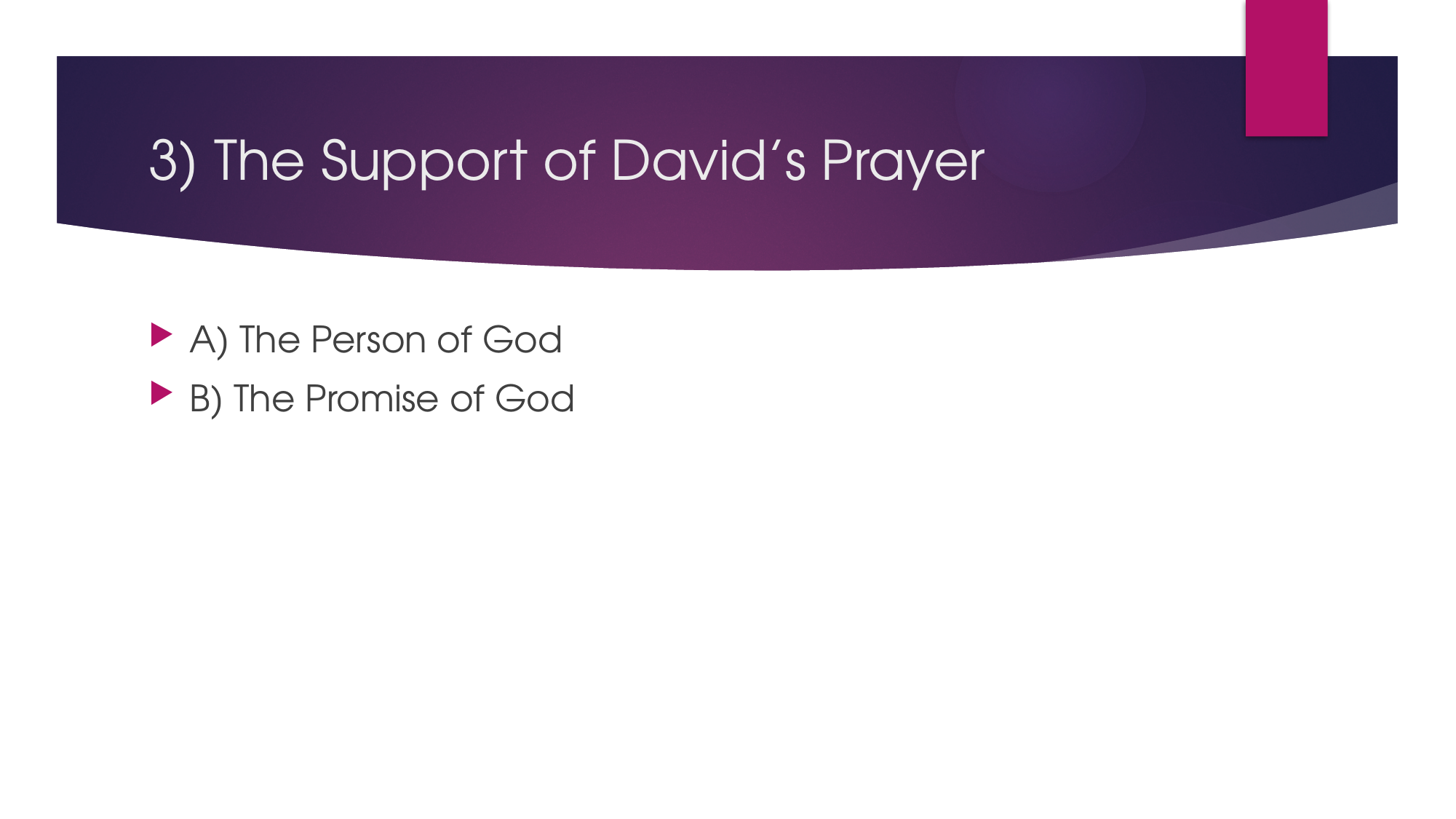

# 3) The Support of David’s Prayer
A) The Person of God
B) The Promise of God